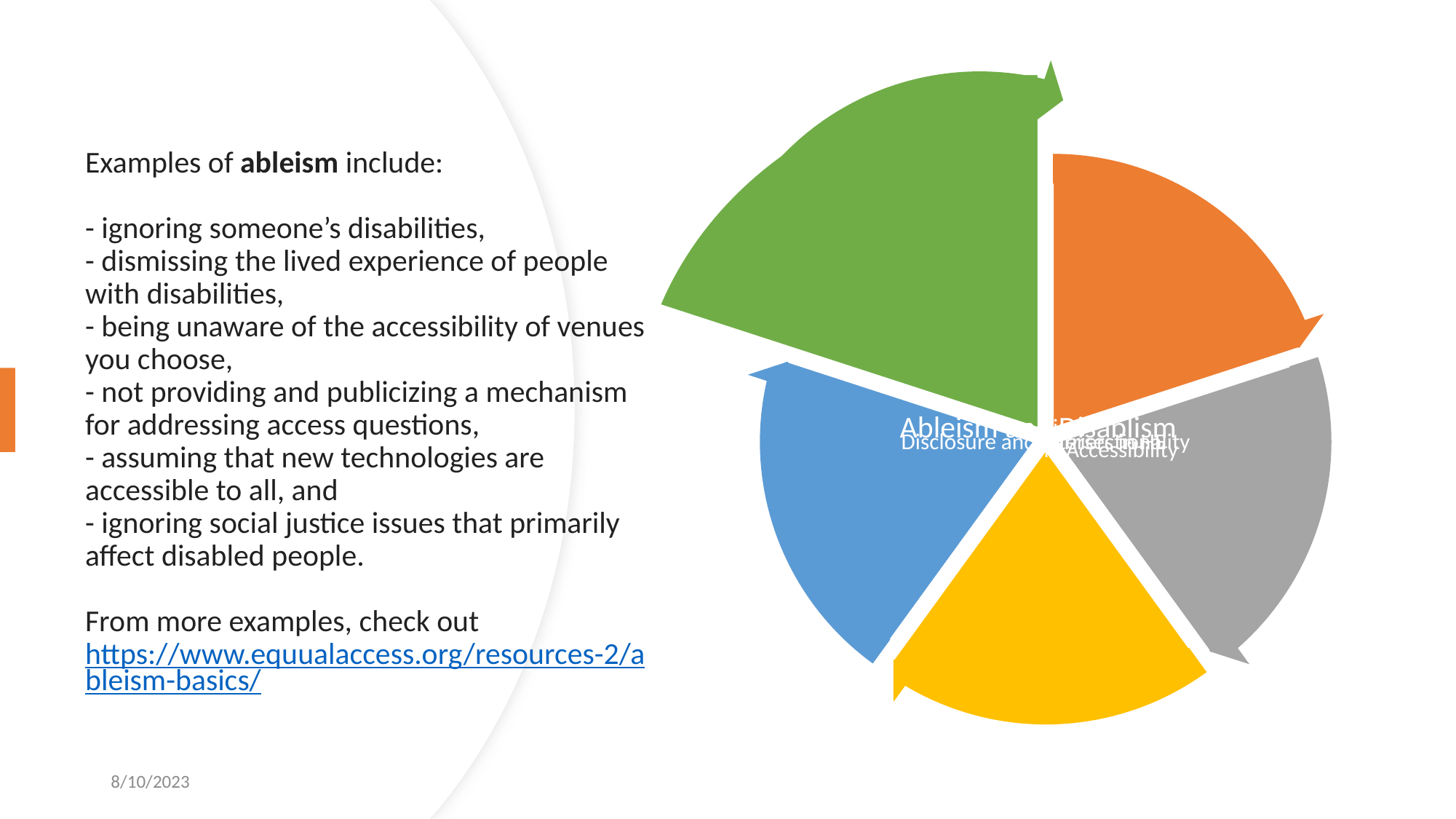

Disability and Disability Studies
Identity and Intersectionality
Compliance and Accessibility
Disclosure and Barriers in HE
Ableism and Disablism
# Examples of ableism include: - ignoring someone’s disabilities, - dismissing the lived experience of people with disabilities, - being unaware of the accessibility of venues you choose, - not providing and publicizing a mechanism for addressing access questions, - assuming that new technologies are accessible to all, and - ignoring social justice issues that primarily affect disabled people. From more examples, check out https://www.equualaccess.org/resources-2/ableism-basics/

8/10/2023
18